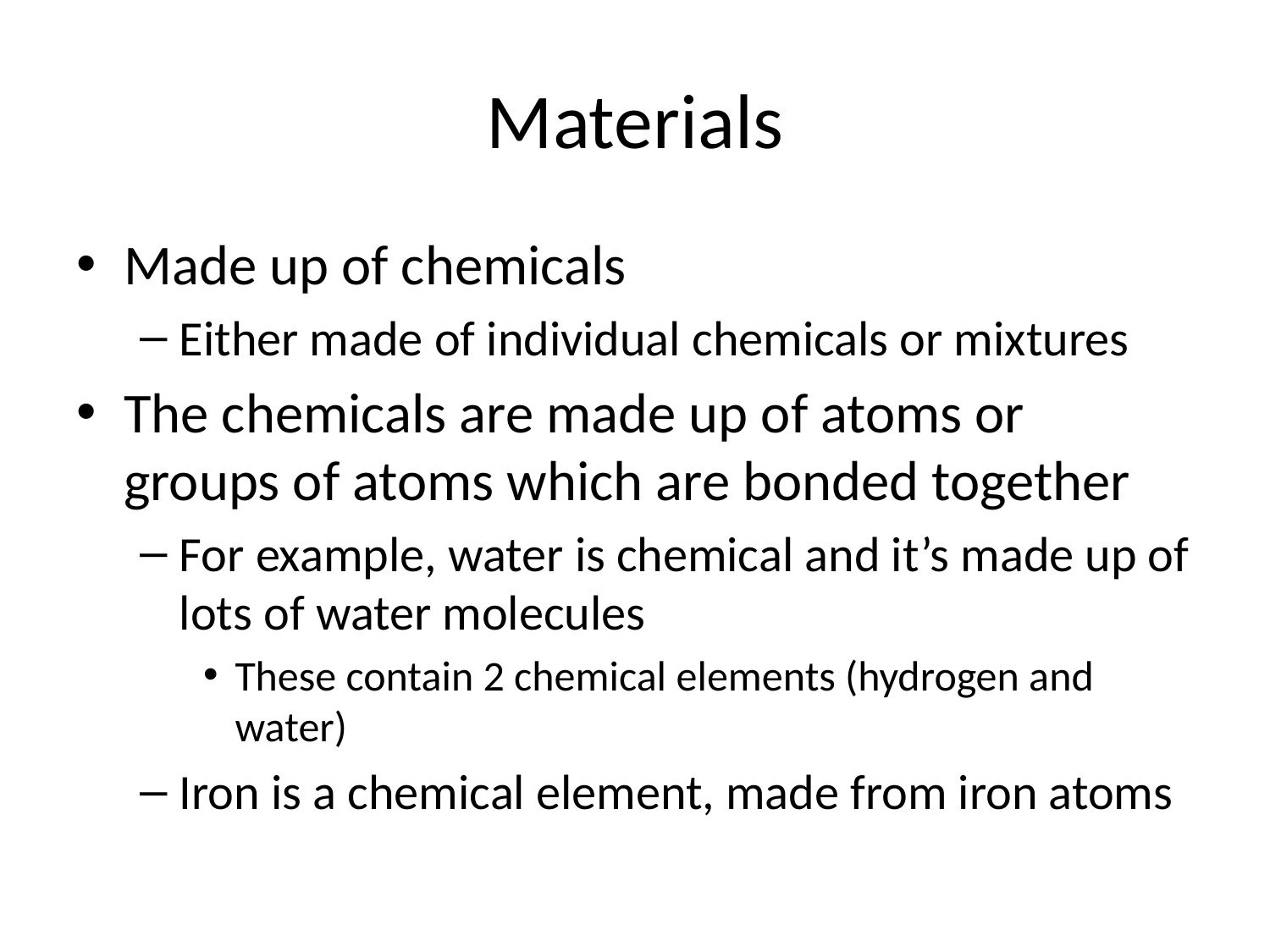

# Materials
Made up of chemicals
Either made of individual chemicals or mixtures
The chemicals are made up of atoms or groups of atoms which are bonded together
For example, water is chemical and it’s made up of lots of water molecules
These contain 2 chemical elements (hydrogen and water)
Iron is a chemical element, made from iron atoms